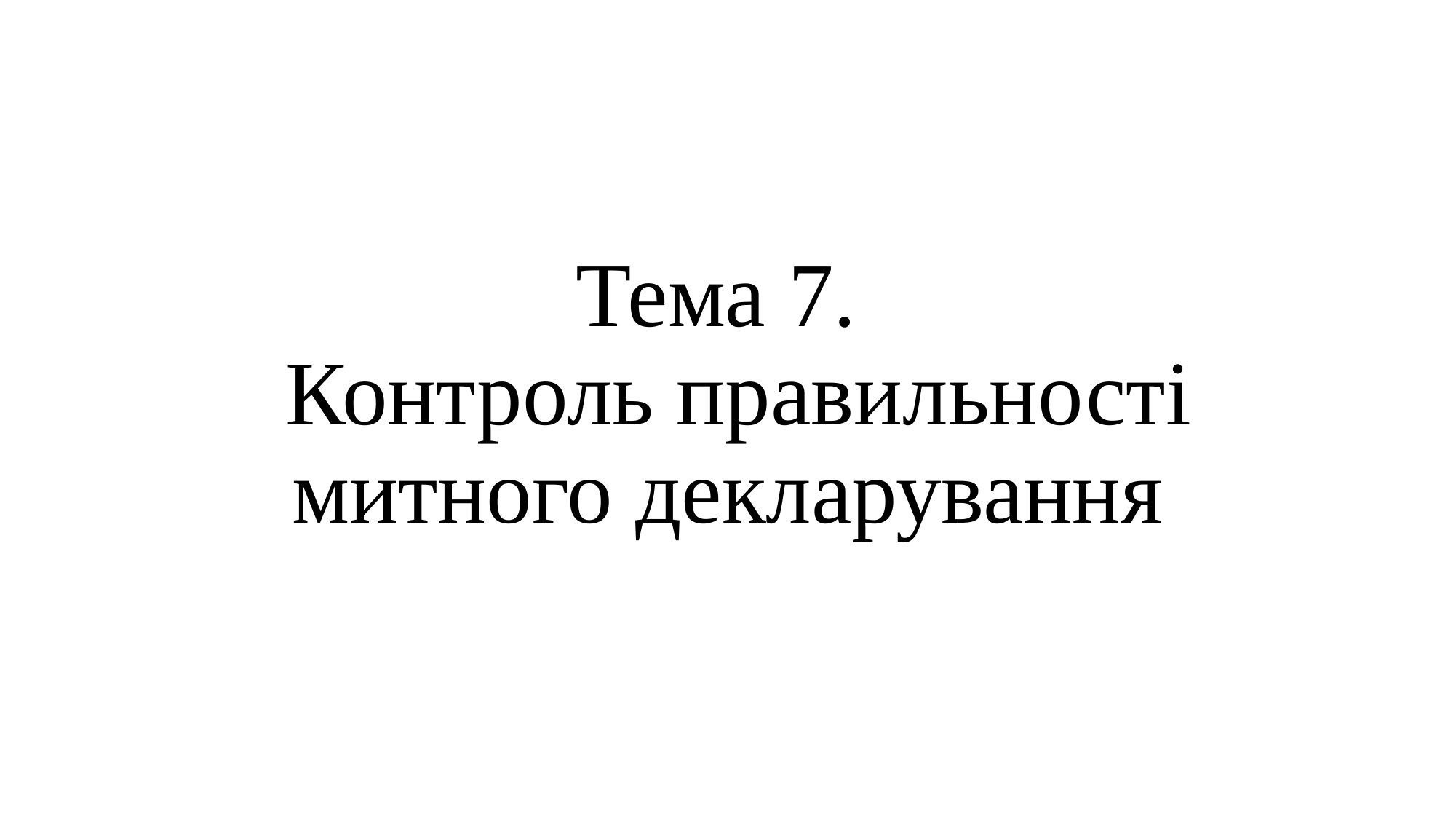

# Тема 7. Контроль правильності митного декларування